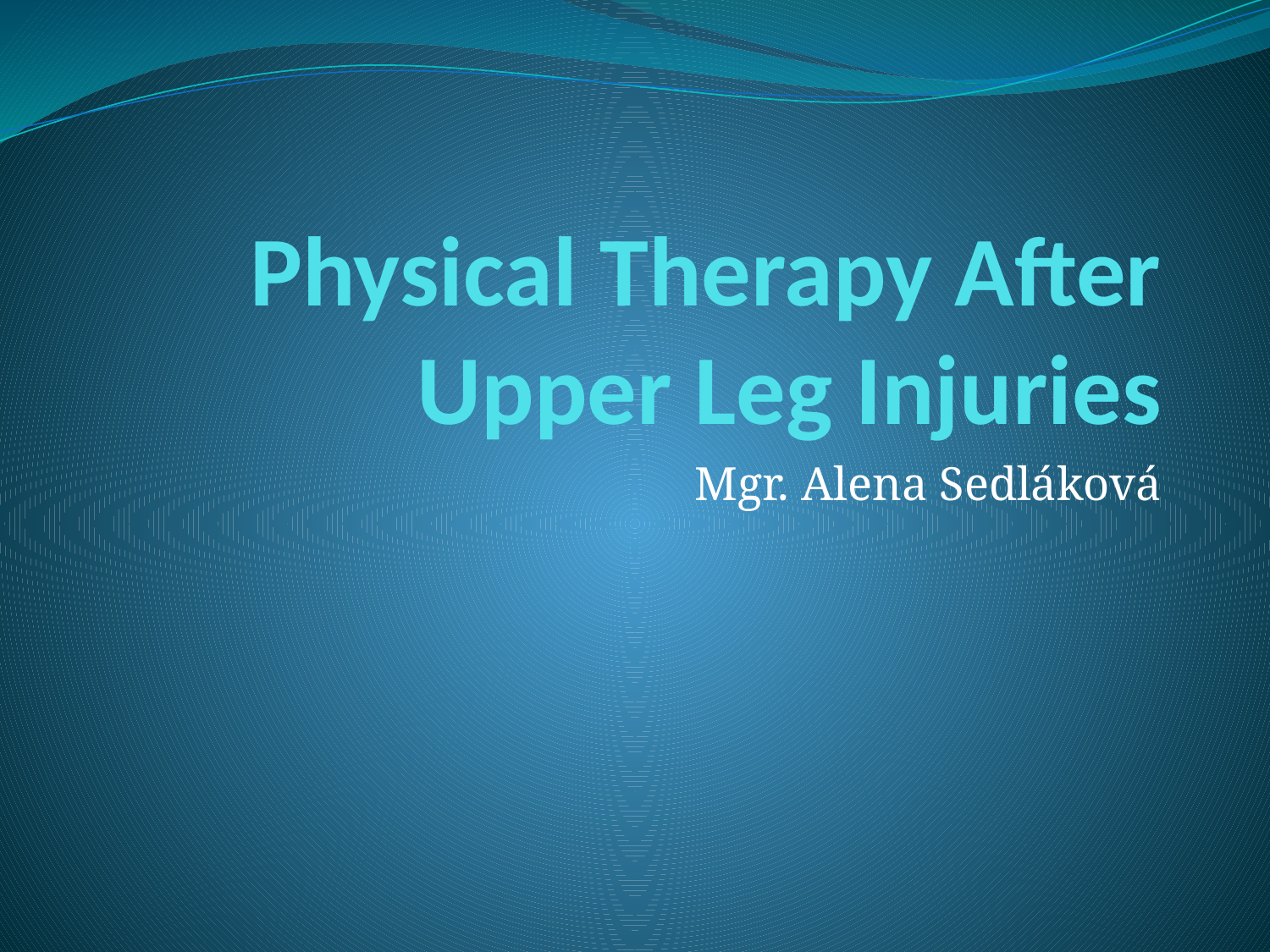

# Physical Therapy After Upper Leg Injuries
Mgr. Alena Sedláková